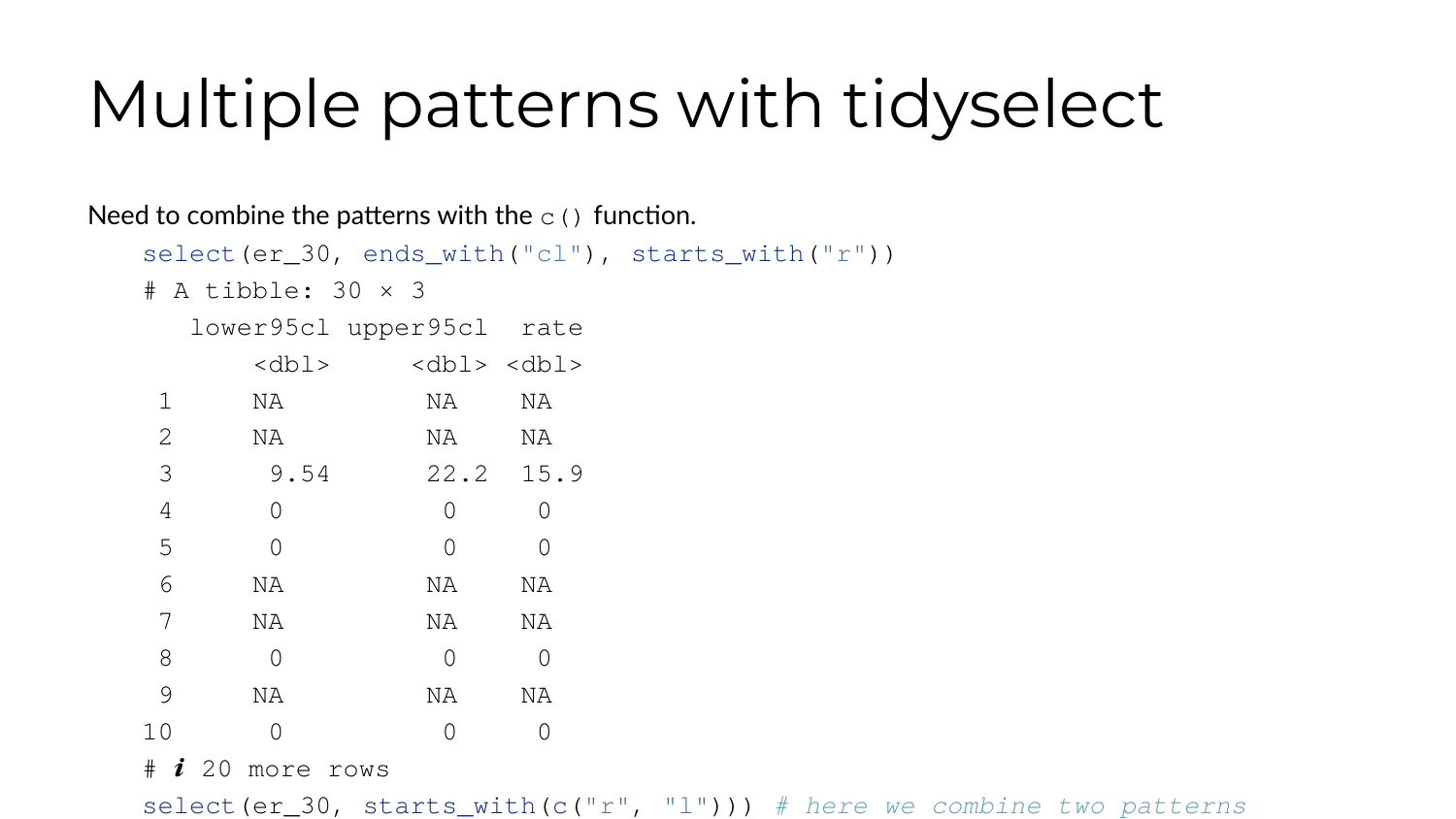

# Multiple patterns with tidyselect
Need to combine the patterns with the c() function.
select(er_30, ends_with("cl"), starts_with("r"))
# A tibble: 30 × 3
   lower95cl upper95cl  rate
       <dbl>     <dbl> <dbl>
 1     NA         NA    NA
 2     NA         NA    NA
 3      9.54      22.2  15.9
 4      0          0     0
 5      0          0     0
 6     NA         NA    NA
 7     NA         NA    NA
 8      0          0     0
 9     NA         NA    NA
10      0          0     0
# ℹ 20 more rows
select(er_30, starts_with(c("r", "l"))) # here we combine two patterns
# A tibble: 30 × 2
    rate lower95cl
   <dbl>     <dbl>
 1  NA       NA
 2  NA       NA
 3  15.9      9.54
 4   0        0
 5   0        0
 6  NA       NA
 7  NA       NA
 8   0        0
 9  NA       NA
10   0        0
# ℹ 20 more rows